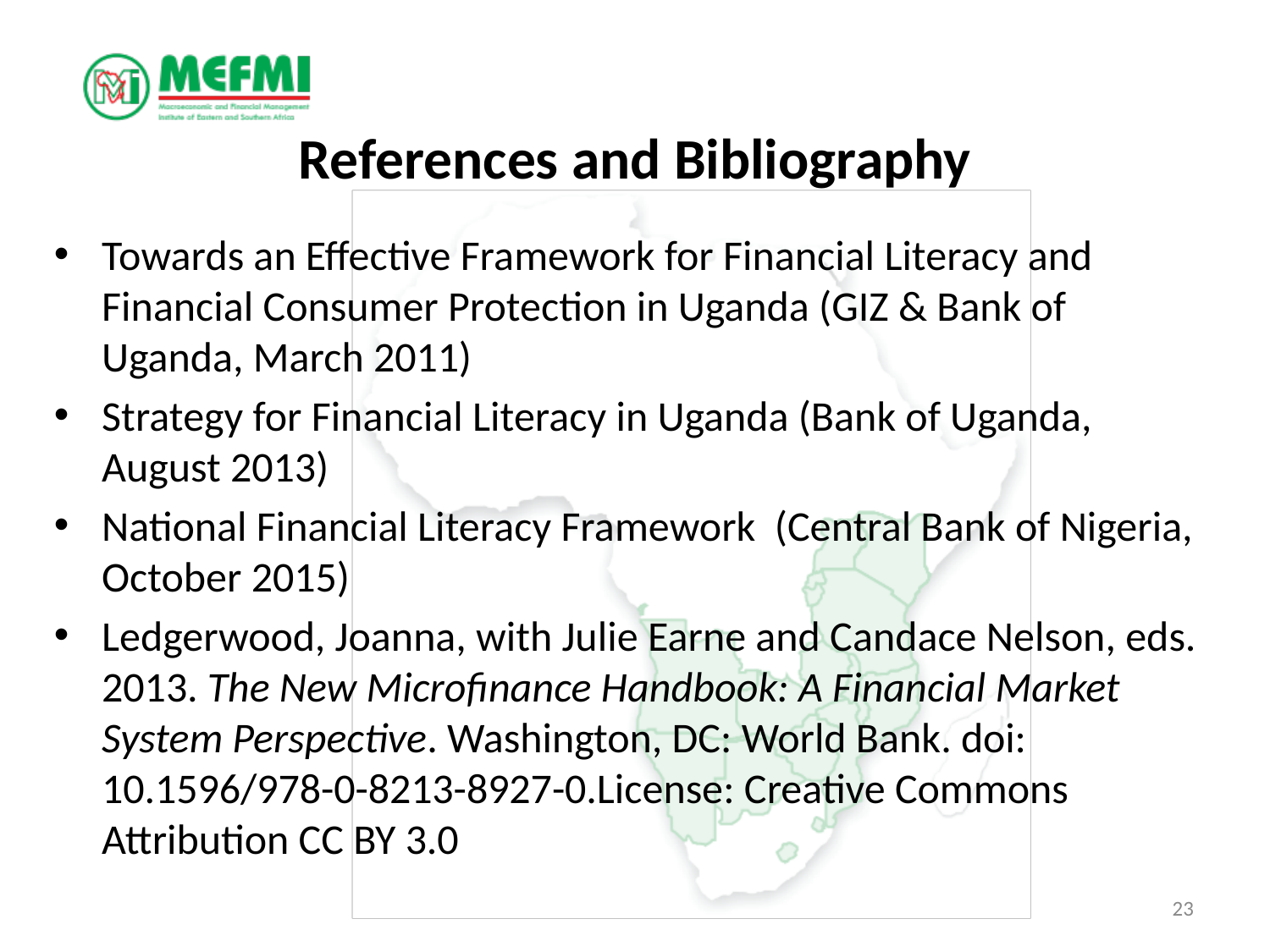

# References and Bibliography
Towards an Effective Framework for Financial Literacy and Financial Consumer Protection in Uganda (GIZ & Bank of Uganda, March 2011)
Strategy for Financial Literacy in Uganda (Bank of Uganda, August 2013)
National Financial Literacy Framework  (Central Bank of Nigeria, October 2015)
Ledgerwood, Joanna, with Julie Earne and Candace Nelson, eds. 2013. The New Microfinance Handbook: A Financial Market System Perspective. Washington, DC: World Bank. doi: 10.1596/978-0-8213-8927-0.License: Creative Commons Attribution CC BY 3.0

23